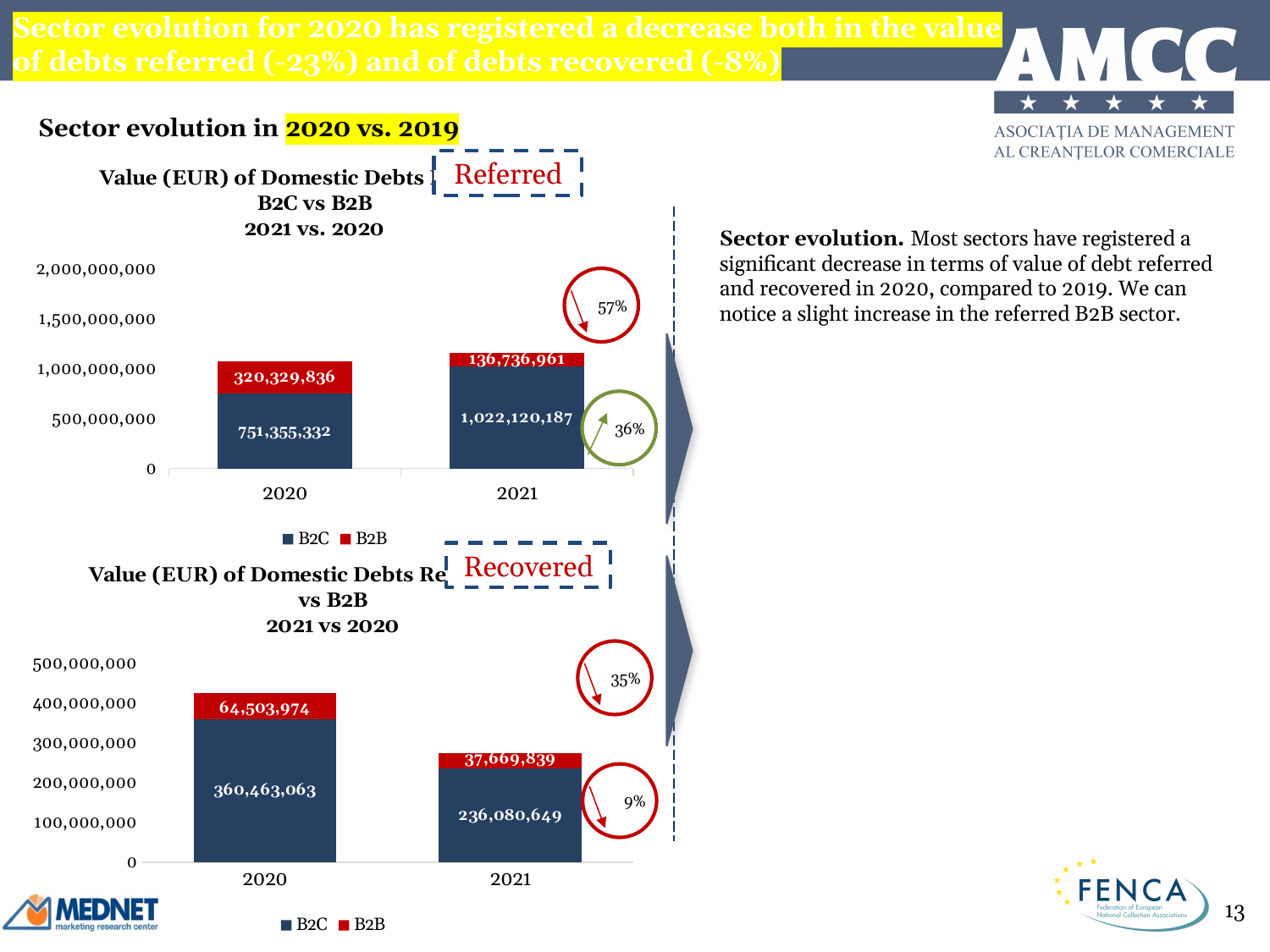

Sector evolution for 2020 has registered a decrease both in the value of debts referred (-23%) and of debts recovered (-8%)
Sector evolution in 2020 vs. 2019

### Chart: Value (EUR) of Domestic Debts Referred
B2C vs B2B
2021 vs. 2020

| Category | B2C | B2B |
|---|---|---|
| 2020 | 751355332.0 | 320329836.0 |
| 2021 | 1022120187.0 | 136736961.0 |
Referred
Sector evolution. Most sectors have registered a significant decrease in terms of value of debt referred and recovered in 2020, compared to 2019. We can notice a slight increase in the referred B2B sector.
57%
36%

### Chart: Value (EUR) of Domestic Debts Recovered B2C vs B2B
2021 vs 2020

| Category | B2C | B2B |
|---|---|---|
| 2020 | 360463063.0 | 64503974.0 |
| 2021 | 236080649.0 | 37669839.0 |
Recovered

35%
9%